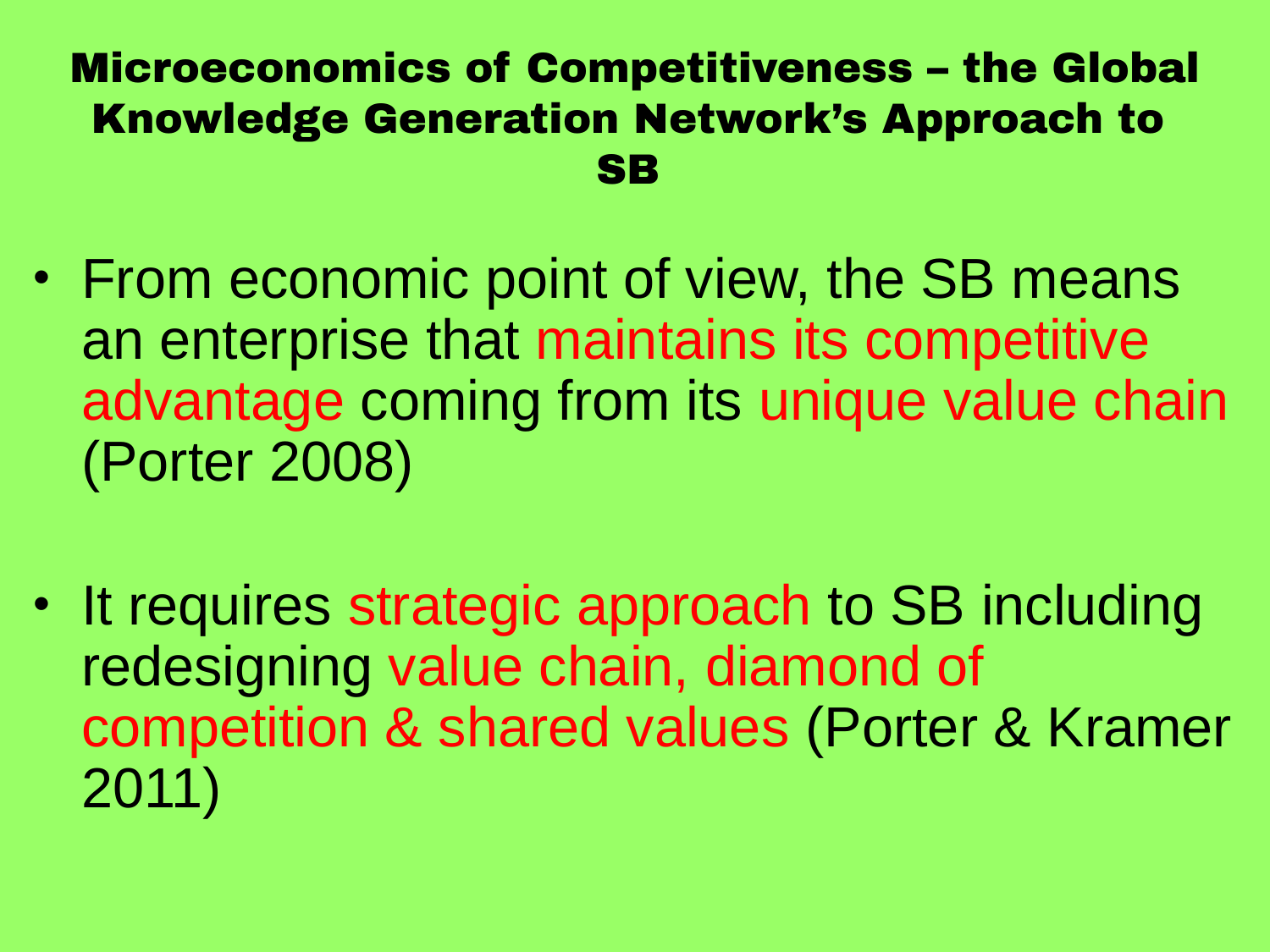

# Microeconomics of Competitiveness – the Global Knowledge Generation Network’s Approach to SB
From economic point of view, the SB means an enterprise that maintains its competitive advantage coming from its unique value chain (Porter 2008)

It requires strategic approach to SB including redesigning value chain, diamond of competition & shared values (Porter & Kramer 2011)